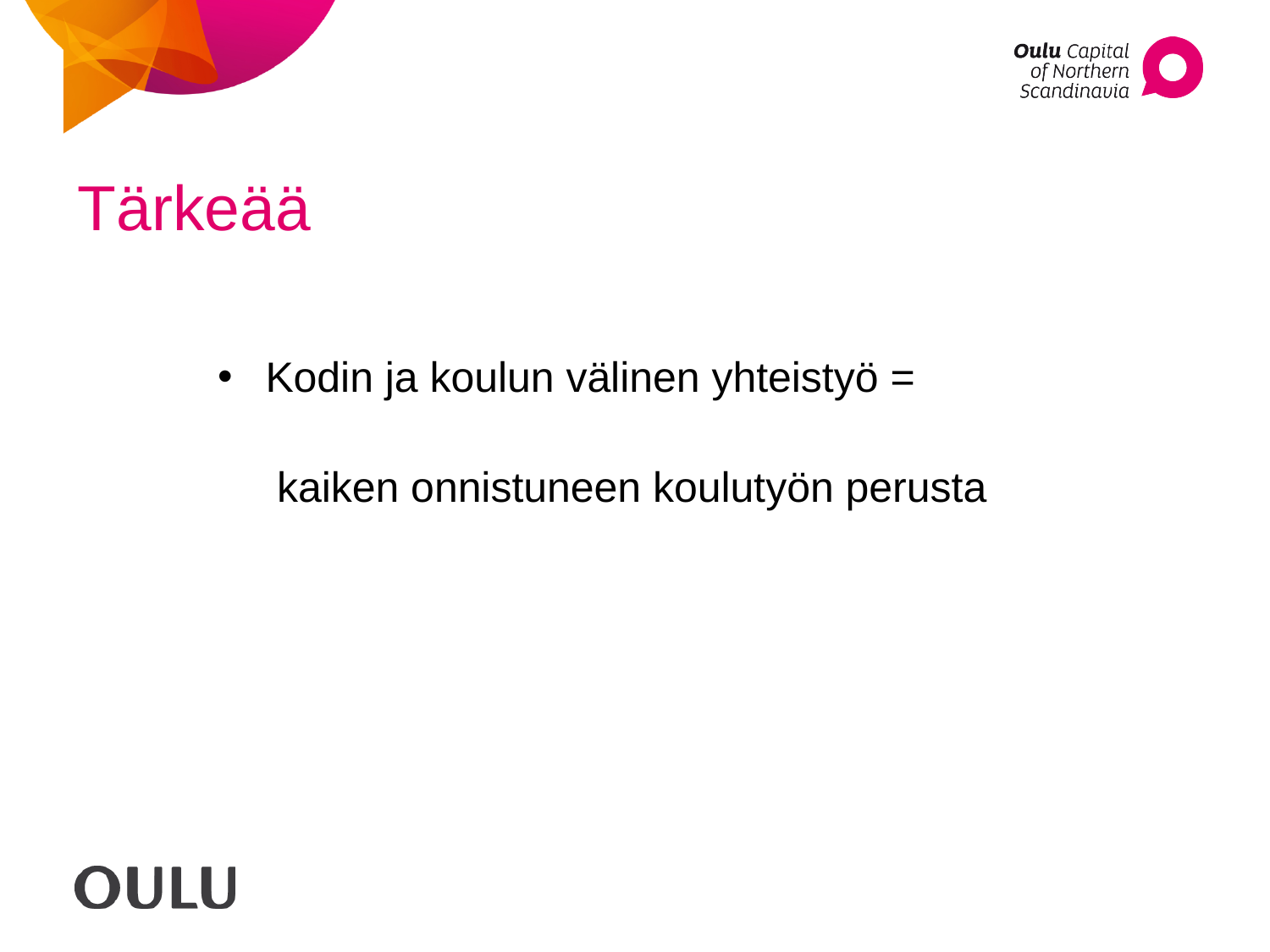

# Tärkeää

Kodin ja koulun välinen yhteistyö =
     kaiken onnistuneen koulutyön perusta